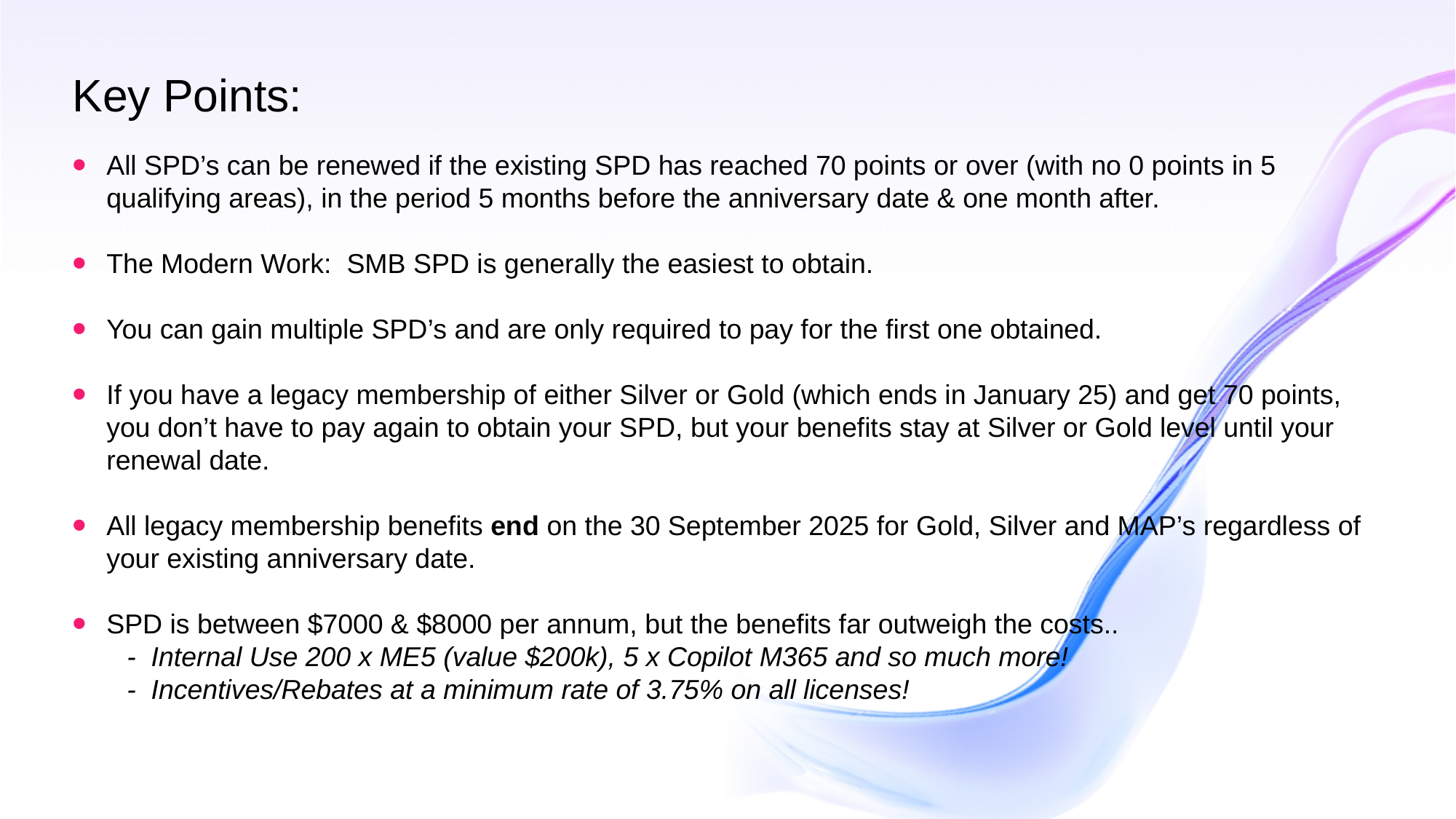

Key Points:
All SPD’s can be renewed if the existing SPD has reached 70 points or over (with no 0 points in 5 qualifying areas), in the period 5 months before the anniversary date & one month after.

The Modern Work:  SMB SPD is generally the easiest to obtain.

You can gain multiple SPD’s and are only required to pay for the first one obtained.

If you have a legacy membership of either Silver or Gold (which ends in January 25) and get 70 points, you don’t have to pay again to obtain your SPD, but your benefits stay at Silver or Gold level until your renewal date.

All legacy membership benefits end on the 30 September 2025 for Gold, Silver and MAP’s regardless of your existing anniversary date.

SPD is between $7000 & $8000 per annum, but the benefits far outweigh the costs..
-  Internal Use 200 x ME5 (value $200k), 5 x Copilot M365 and so much more!
-  Incentives/Rebates at a minimum rate of 3.75% on all licenses!